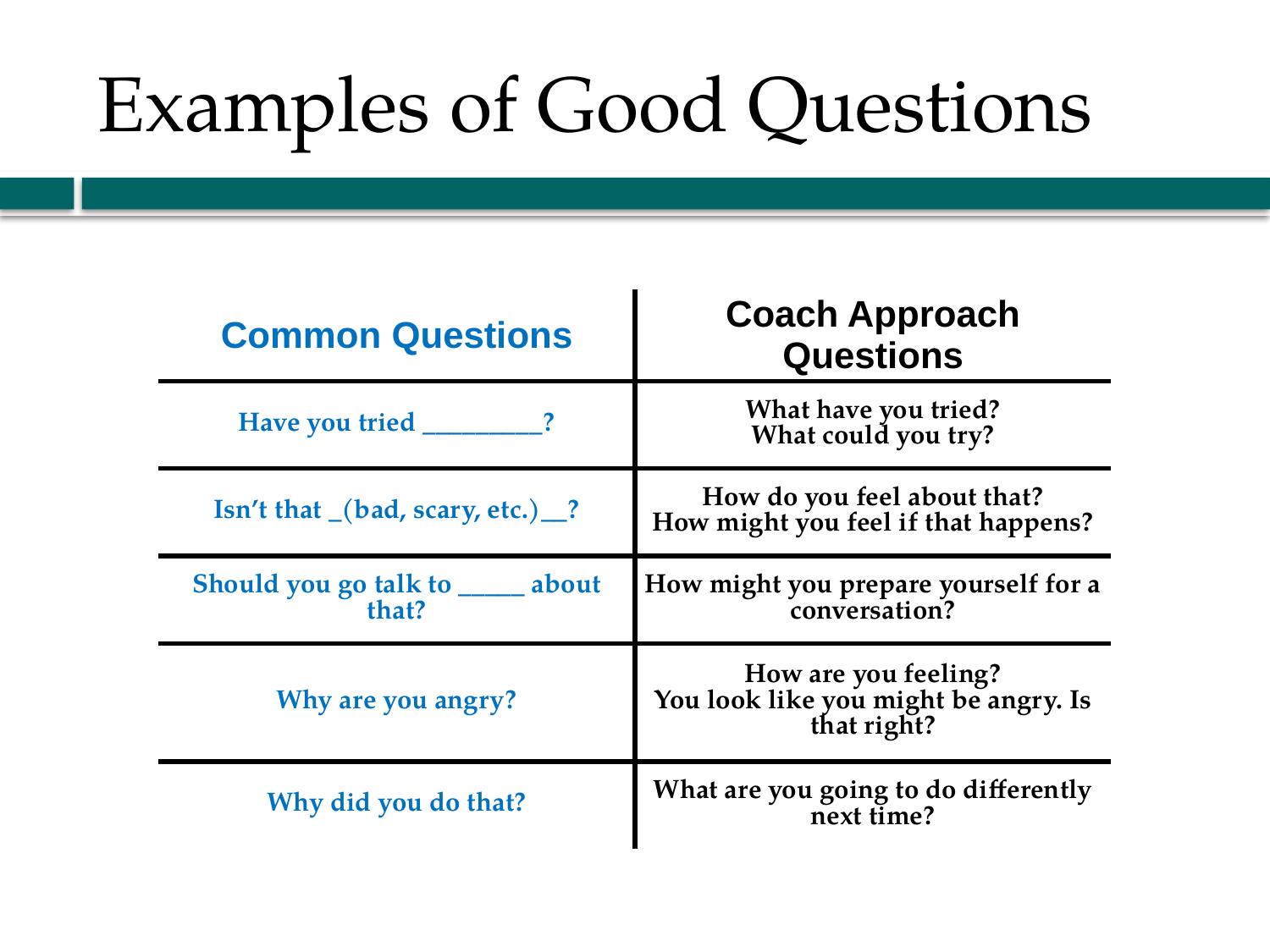

# Examples of Good Questions
| Common Questions | Coach Approach Questions |
| --- | --- |
| Have you tried \_\_\_\_\_\_\_\_\_? | What have you tried? What could you try? |
| Isn’t that \_(bad, scary, etc.)\_\_? | How do you feel about that? How might you feel if that happens? |
| Should you go talk to \_\_\_\_\_ about that? | How might you prepare yourself for a conversation? |
| Why are you angry? | How are you feeling? You look like you might be angry. Is that right? |
| Why did you do that? | What are you going to do differently next time? |